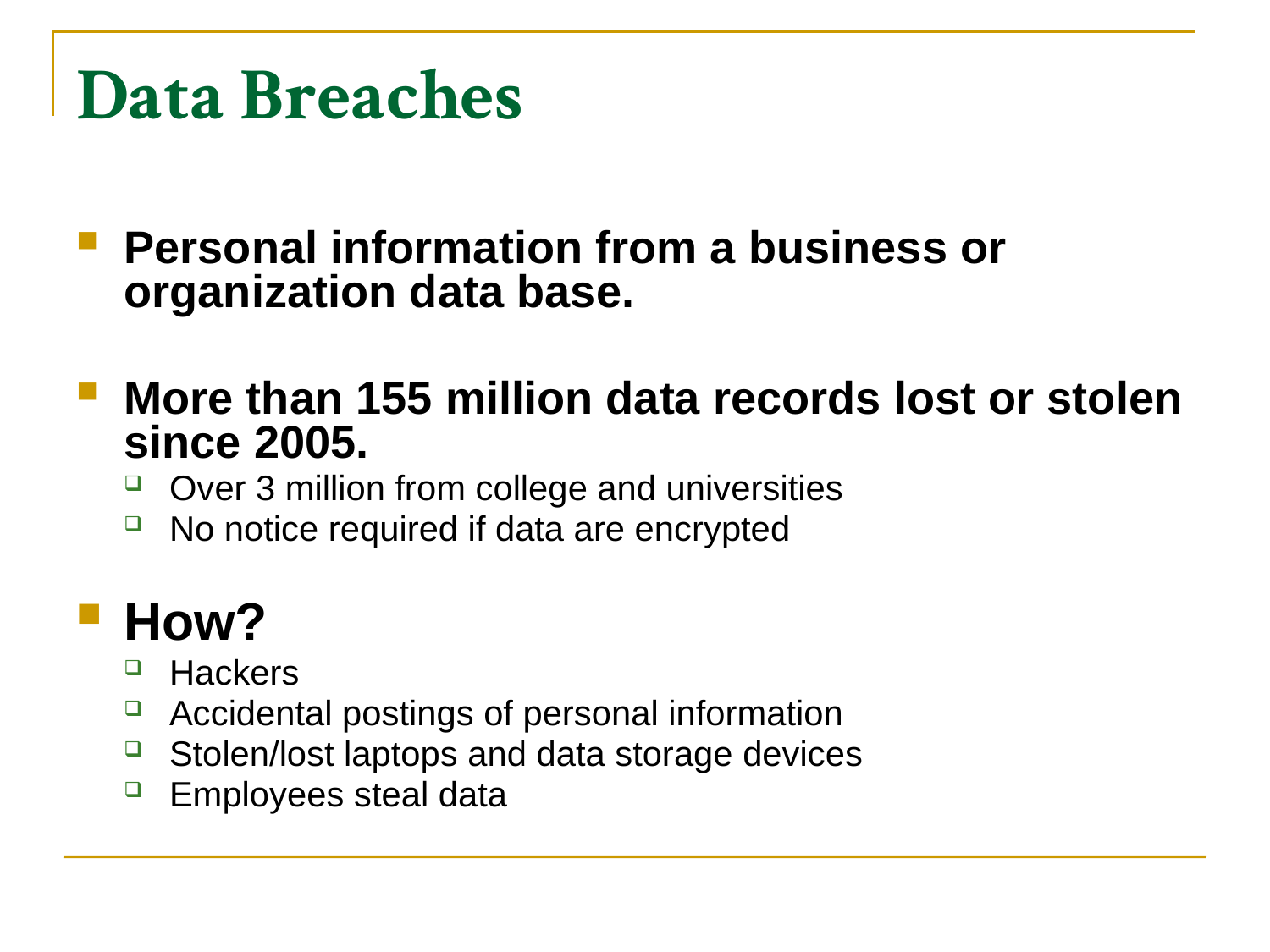

# Data Breaches
Personal information from a business or organization data base.

More than 155 million data records lost or stolen since 2005.
Over 3 million from college and universities
No notice required if data are encrypted

How?
Hackers
Accidental postings of personal information
Stolen/lost laptops and data storage devices
Employees steal data